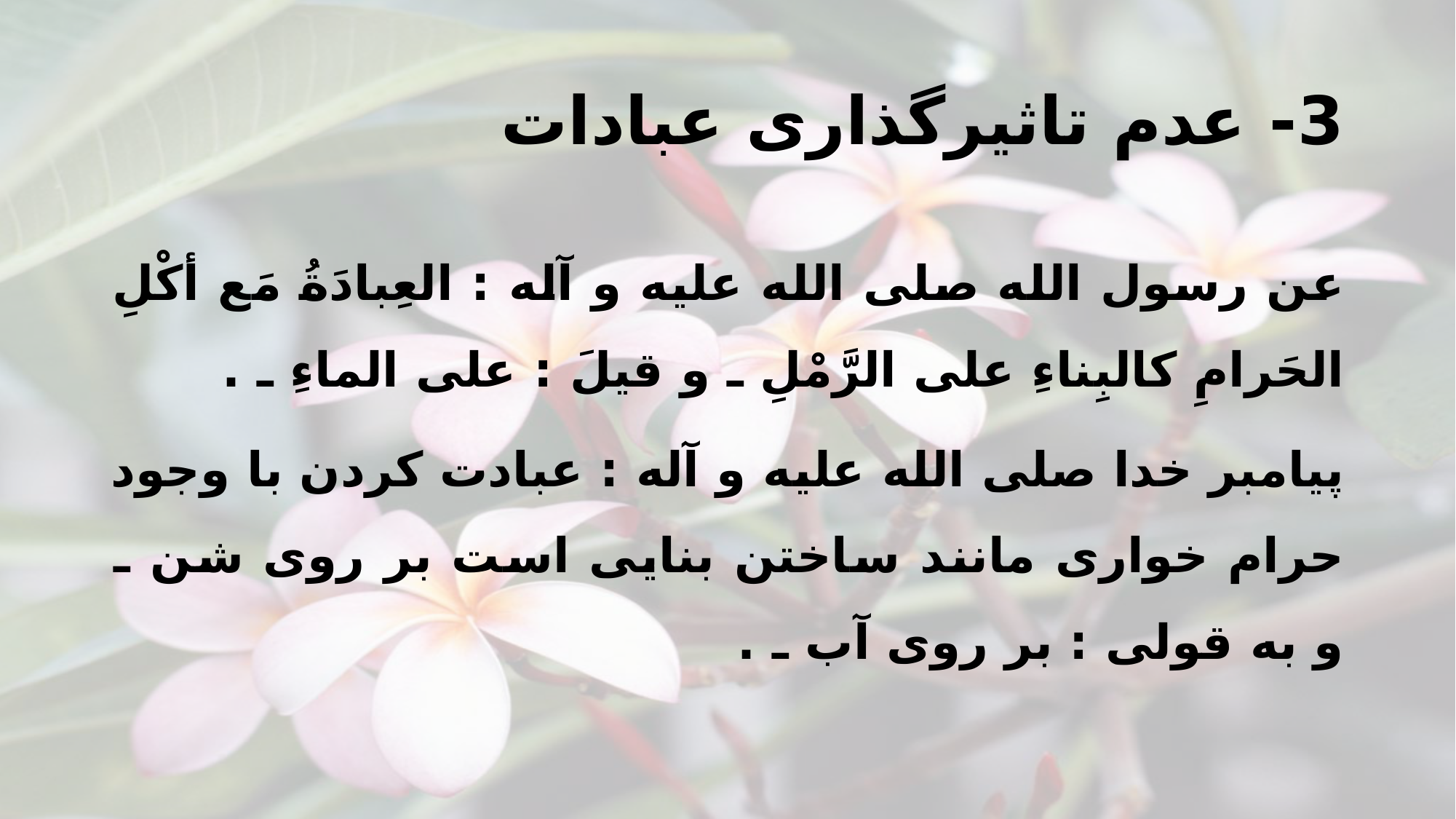

# 3- عدم تاثیرگذاری عبادات
عن رسول الله صلى الله عليه و آله : العِبادَةُ مَع أكْلِ الحَرامِ كالبِناءِ على الرَّمْلِ ـ و قيلَ : على الماءِ ـ .
پيامبر خدا صلى الله عليه و آله : عبادت كردن با وجود حرام خوارى مانند ساختن بنايى است بر روى شن ـ و به قولى : بر روى آب ـ .